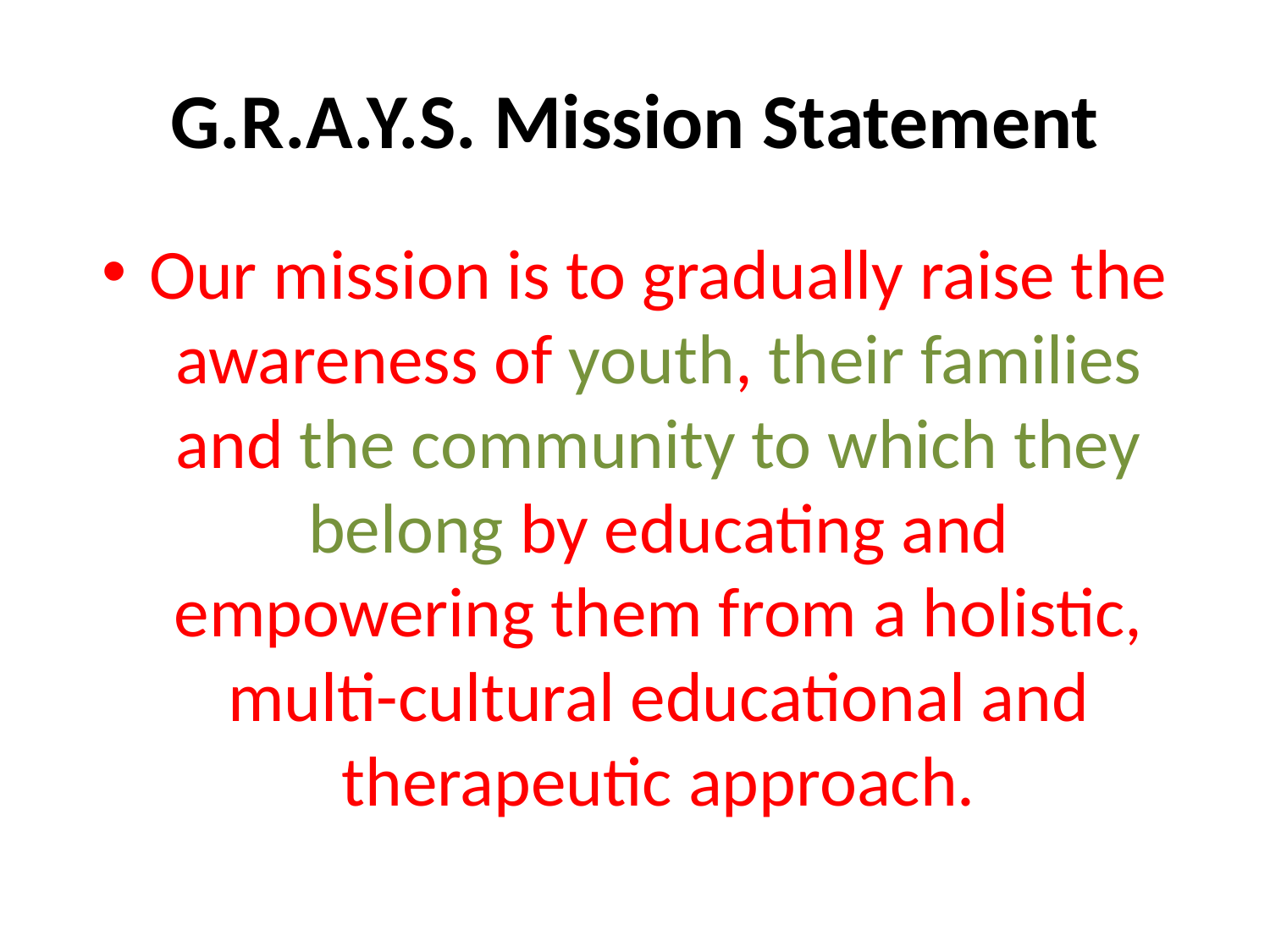

# G.R.A.Y.S. Mission Statement
Our mission is to gradually raise the awareness of youth, their families and the community to which they belong by educating and empowering them from a holistic, multi-cultural educational and therapeutic approach.